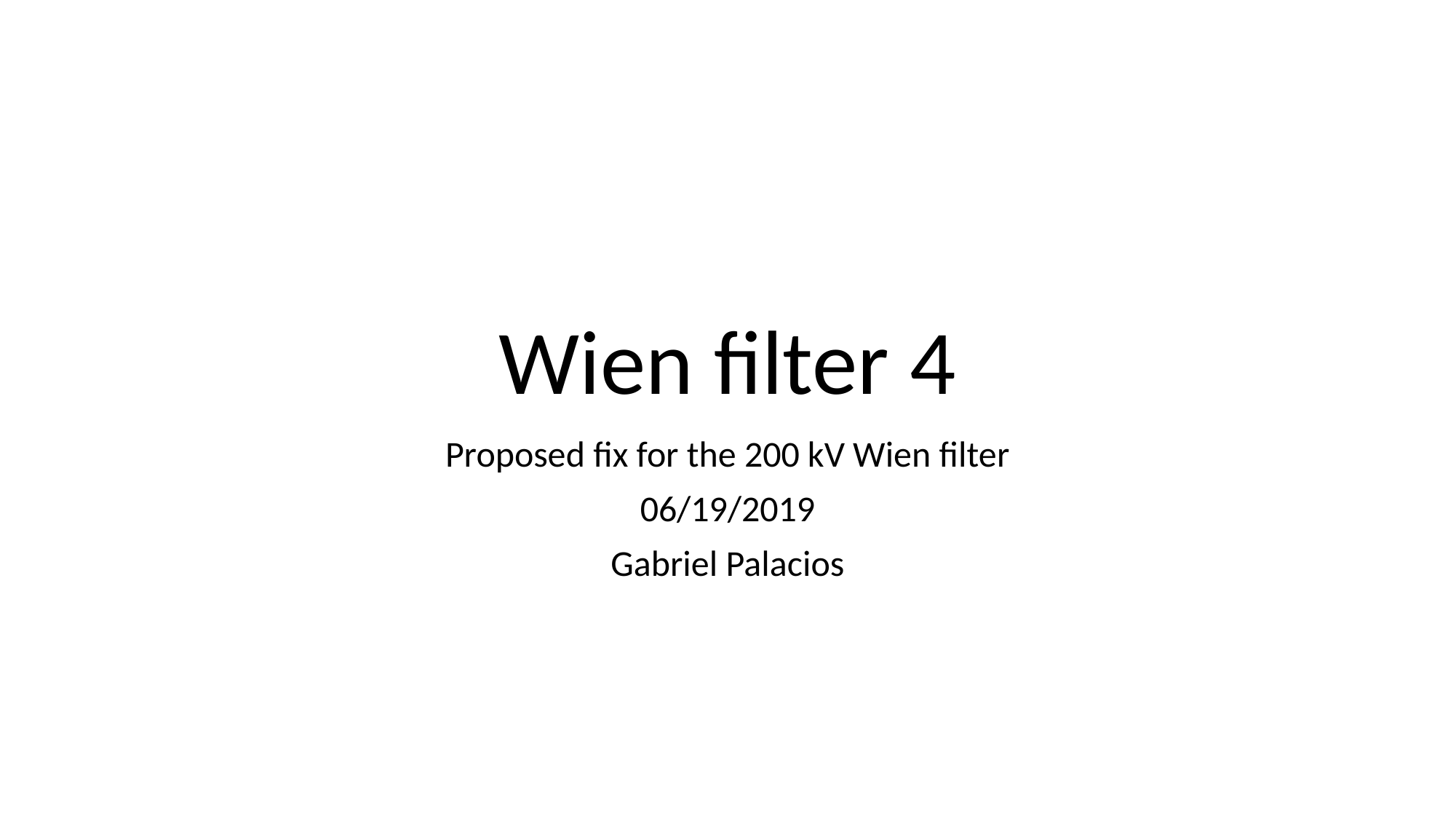

# Wien filter 4
Proposed fix for the 200 kV Wien filter
06/19/2019
Gabriel Palacios